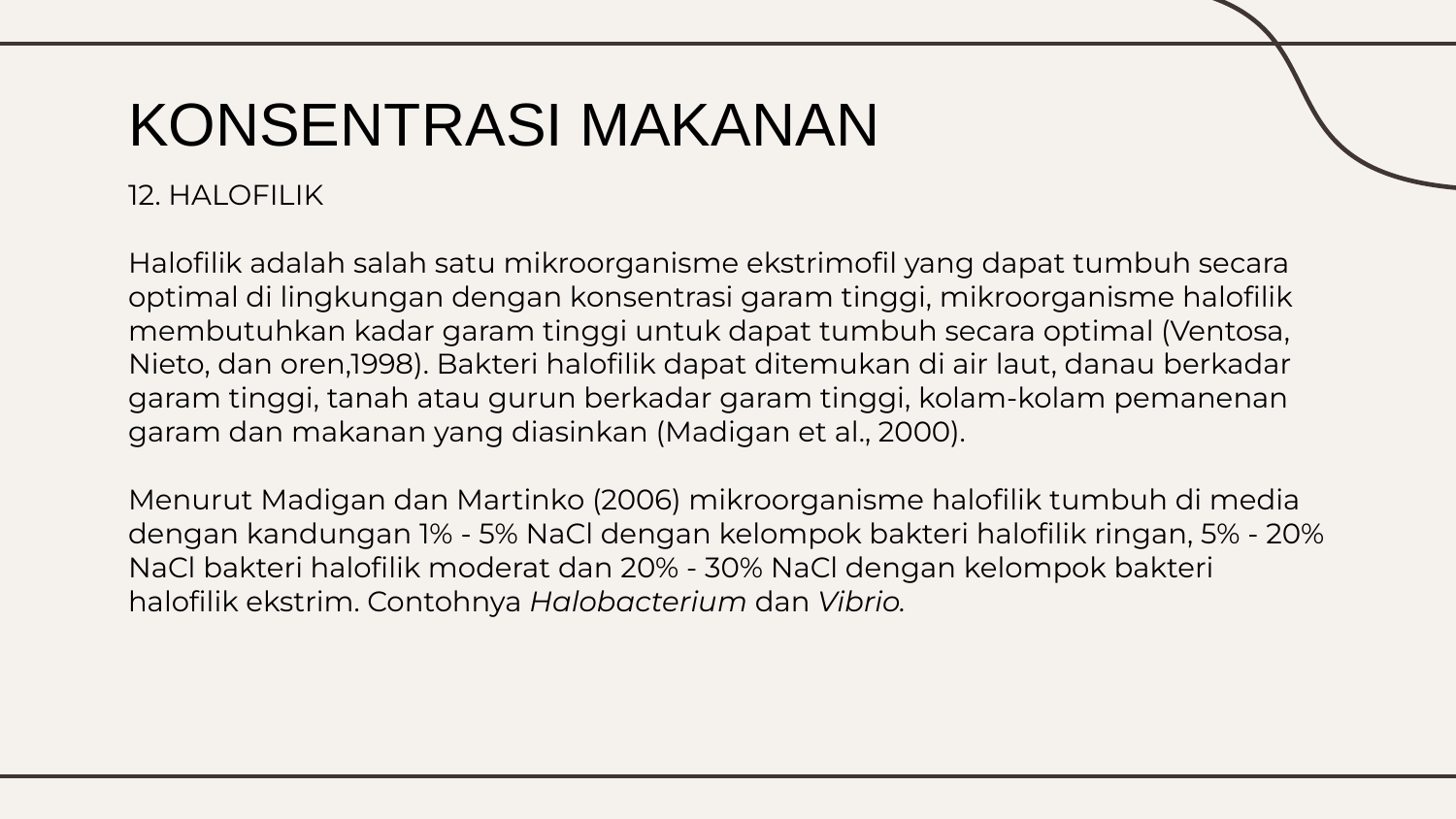

# KONSENTRASI MAKANAN
12. HALOFILIK

Halofilik adalah salah satu mikroorganisme ekstrimofil yang dapat tumbuh secara optimal di lingkungan dengan konsentrasi garam tinggi, mikroorganisme halofilik membutuhkan kadar garam tinggi untuk dapat tumbuh secara optimal (Ventosa, Nieto, dan oren,1998). Bakteri halofilik dapat ditemukan di air laut, danau berkadar garam tinggi, tanah atau gurun berkadar garam tinggi, kolam-kolam pemanenan garam dan makanan yang diasinkan (Madigan et al., 2000).

Menurut Madigan dan Martinko (2006) mikroorganisme halofilik tumbuh di media dengan kandungan 1% - 5% NaCl dengan kelompok bakteri halofilik ringan, 5% - 20% NaCl bakteri halofilik moderat dan 20% - 30% NaCl dengan kelompok bakteri halofilik ekstrim. Contohnya Halobacterium dan Vibrio.